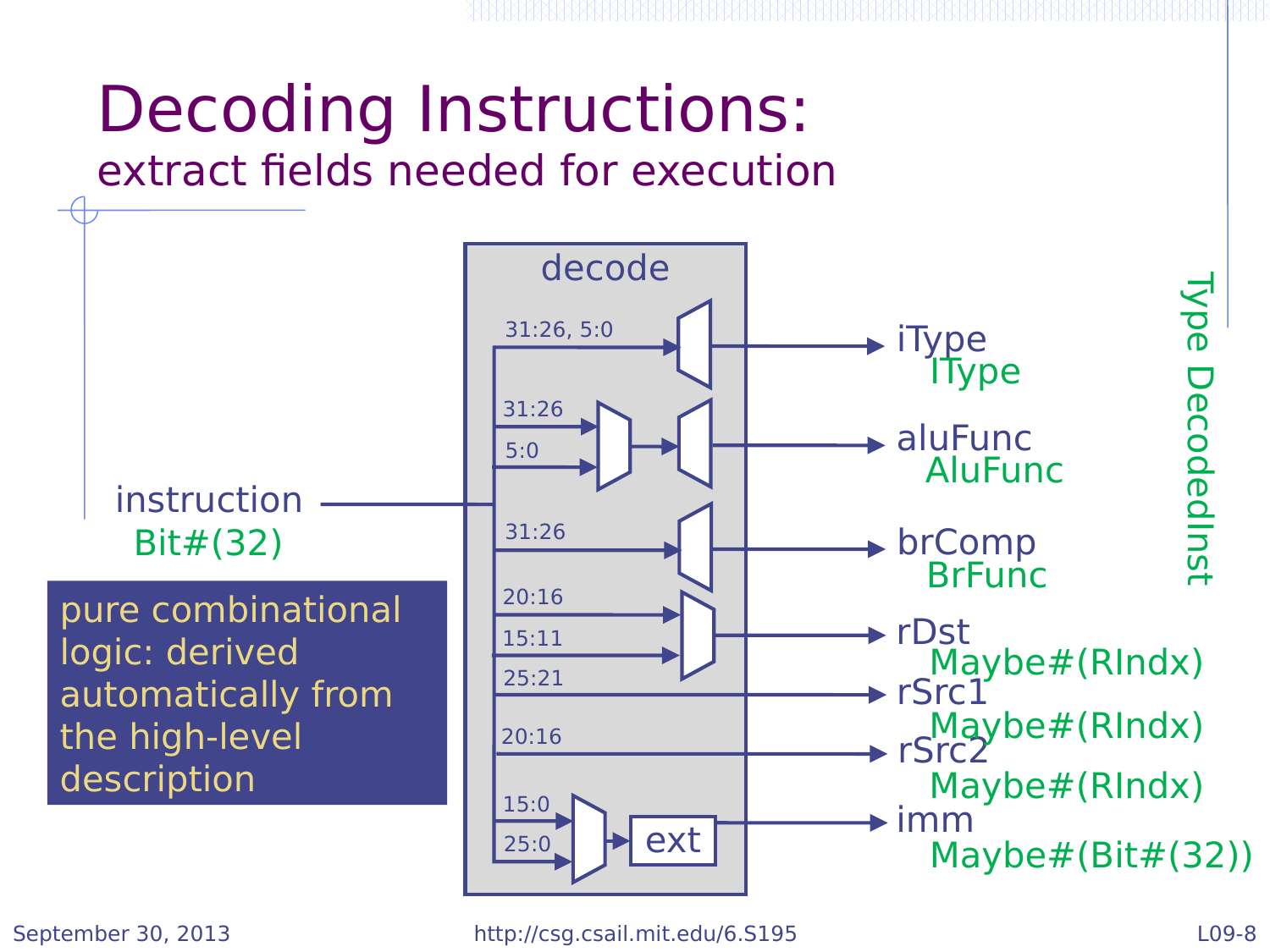

Decoding Instructions:
extract fields needed for execution
decode
31:26, 5:0
iType

IType

31:26
Type DecodedInst
aluFunc

5:0

AluFunc

instruction

31:26
brComp
Bit#(32)

BrFunc
pure combinational logic: derived automatically from the high-level description
20:16

rDst

15:11

Maybe#(RIndx)

25:21
rSrc1

Maybe#(RIndx)
20:16
rSrc2

Maybe#(RIndx)
15:0
imm
ext

25:0
Maybe#(Bit#(32))

September 30, 2013
http://csg.csail.mit.edu/6.S195
L09-8